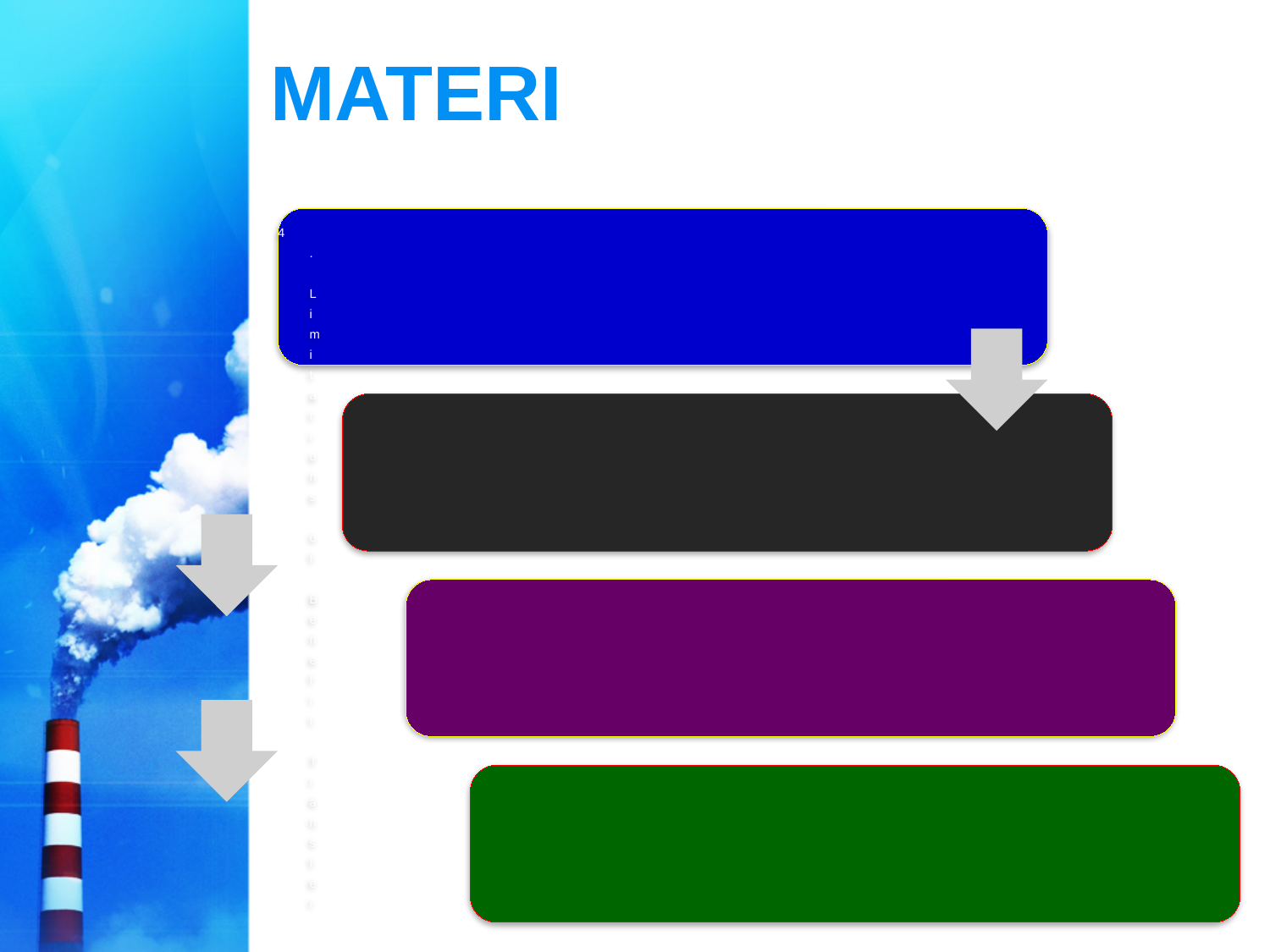

# MATERI
4. Limitations of Benefit Transfer